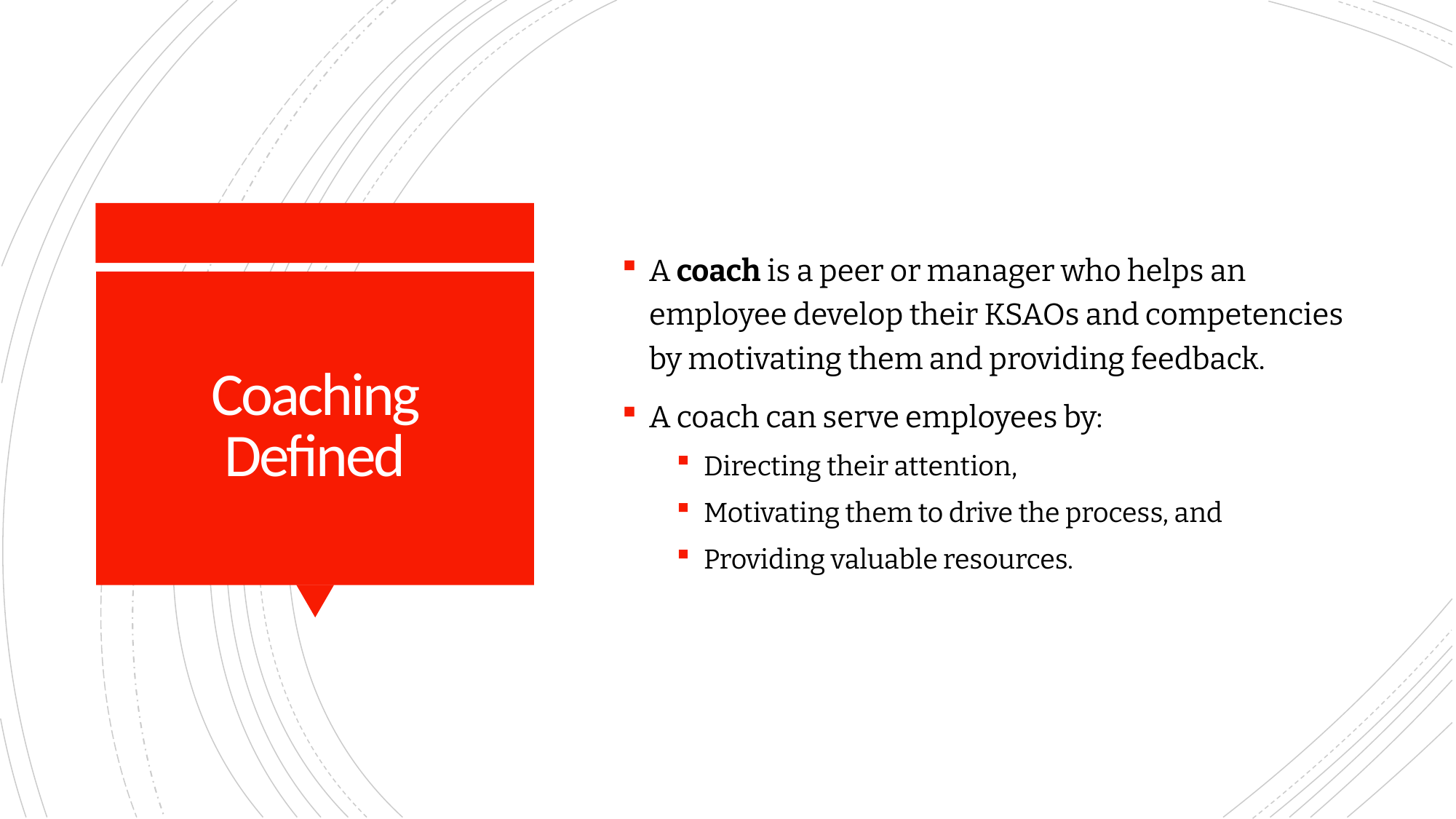

A coach is a peer or manager who helps an employee develop their KSAOs and competencies by motivating them and providing feedback.
A coach can serve employees by:
Directing their attention,
Motivating them to drive the process, and
Providing valuable resources.
# Coaching Defined